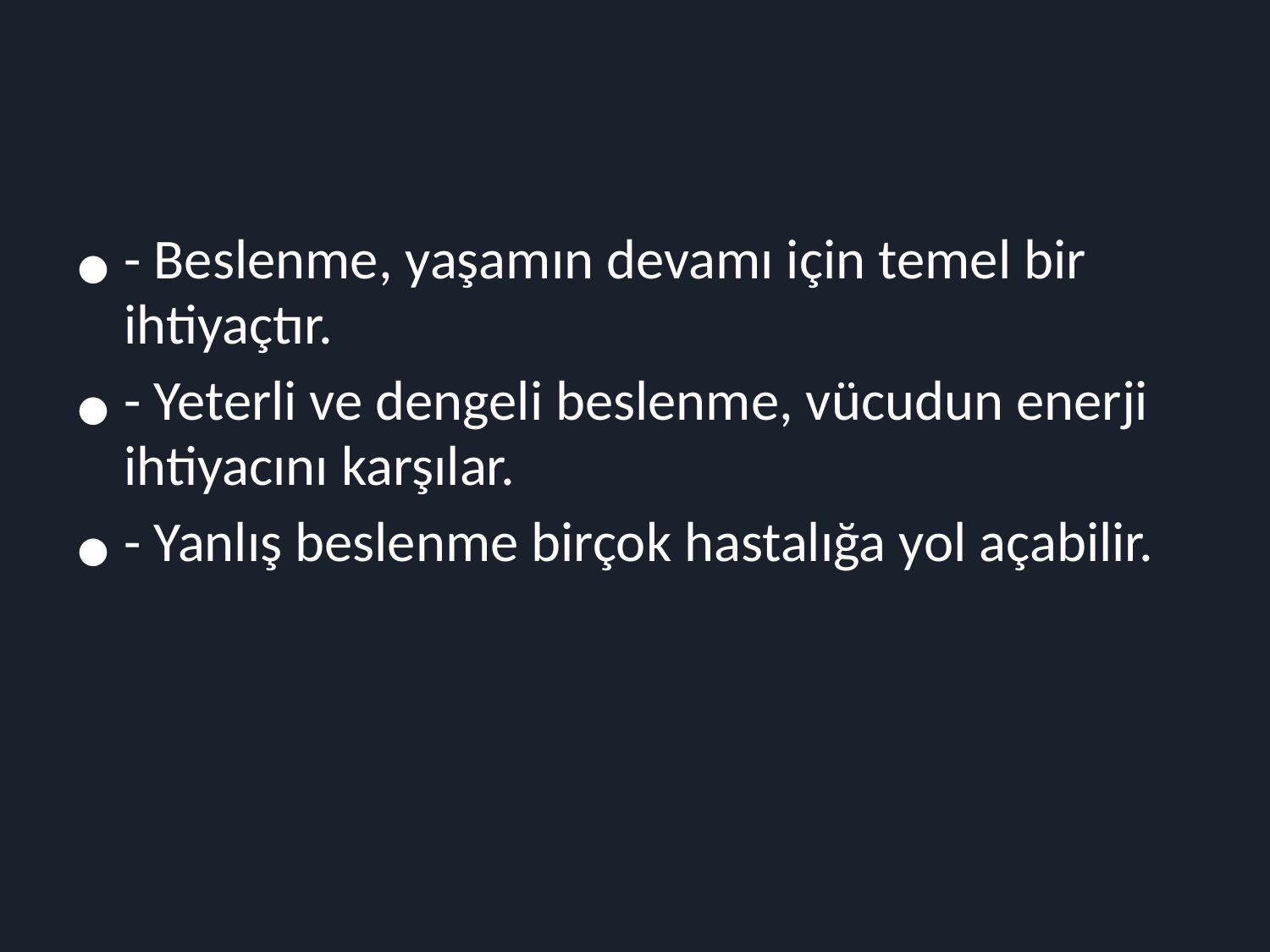

# Giriş
- Beslenme, yaşamın devamı için temel bir ihtiyaçtır.
- Yeterli ve dengeli beslenme, vücudun enerji ihtiyacını karşılar.
- Yanlış beslenme birçok hastalığa yol açabilir.